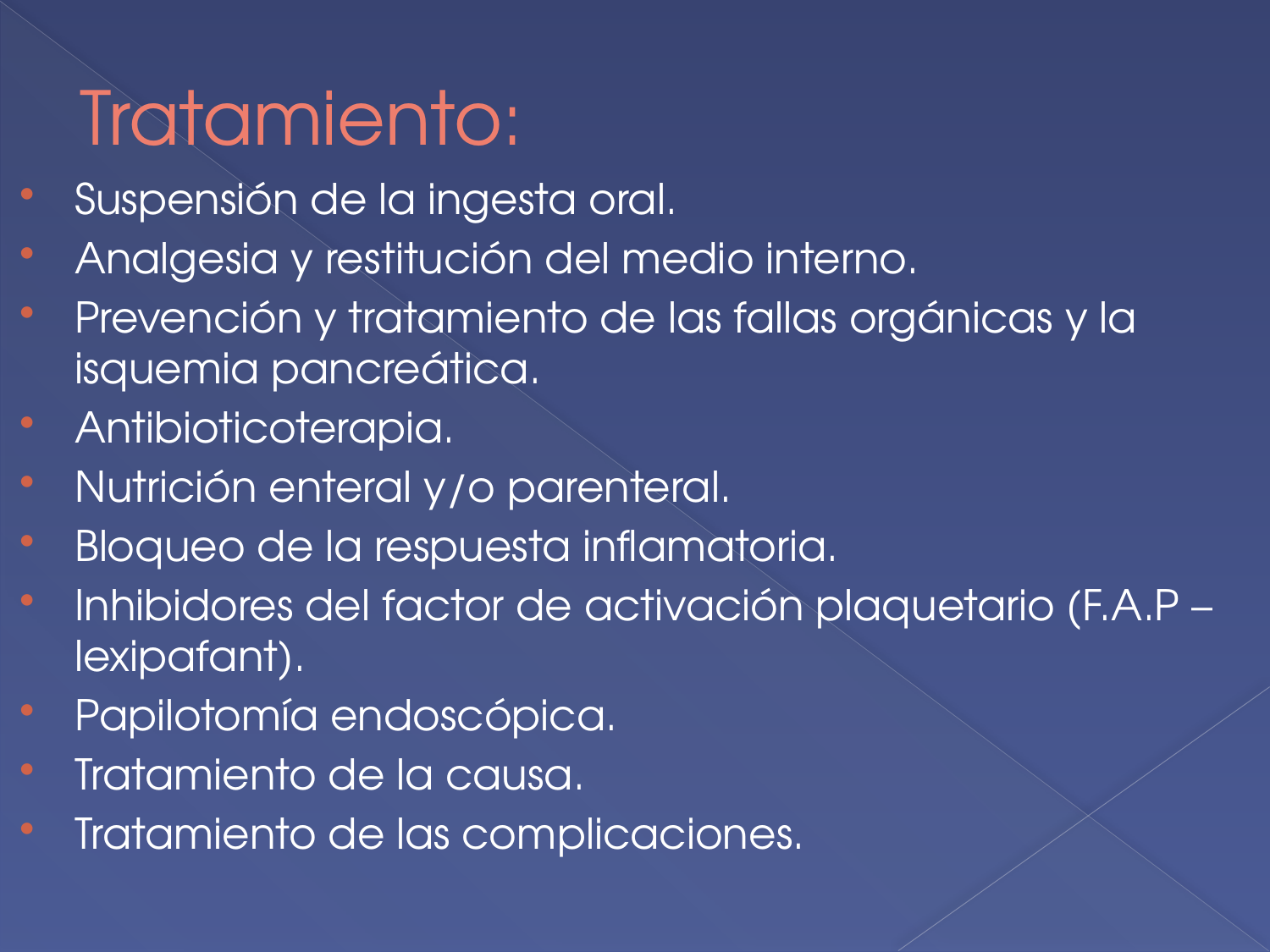

# Tratamiento:
Suspensión de la ingesta oral.
Analgesia y restitución del medio interno.
Prevención y tratamiento de las fallas orgánicas y la isquemia pancreática.
Antibioticoterapia.
Nutrición enteral y/o parenteral.
Bloqueo de la respuesta inflamatoria.
Inhibidores del factor de activación plaquetario (F.A.P – lexipafant).
Papilotomía endoscópica.
Tratamiento de la causa.
Tratamiento de las complicaciones.